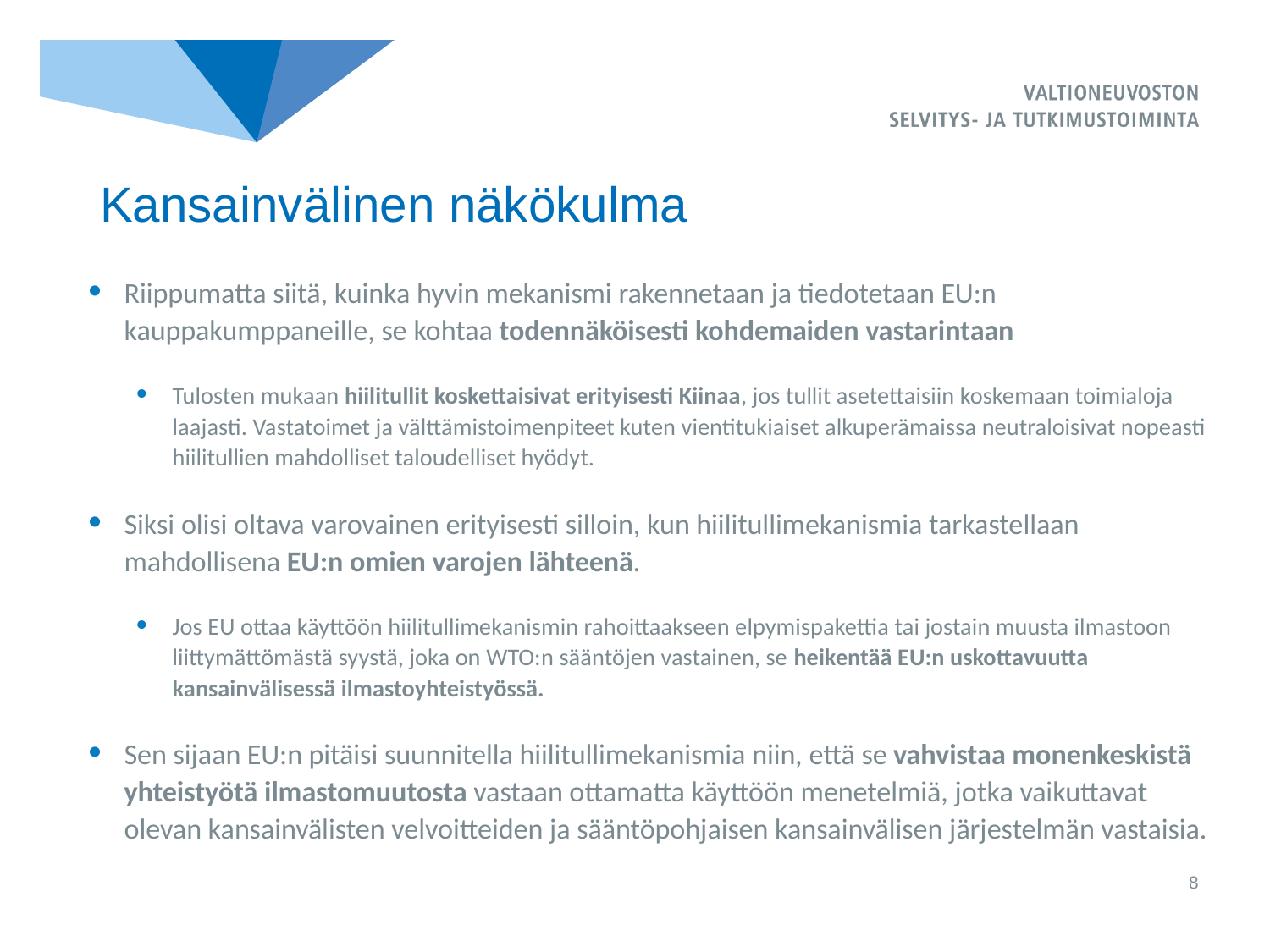

# Kansainvälinen näkökulma
Riippumatta siitä, kuinka hyvin mekanismi rakennetaan ja tiedotetaan EU:n kauppakumppaneille, se kohtaa todennäköisesti kohdemaiden vastarintaan
Tulosten mukaan hiilitullit koskettaisivat erityisesti Kiinaa, jos tullit asetettaisiin koskemaan toimialoja laajasti. Vastatoimet ja välttämistoimenpiteet kuten vientitukiaiset alkuperämaissa neutraloisivat nopeasti hiilitullien mahdolliset taloudelliset hyödyt.
Siksi olisi oltava varovainen erityisesti silloin, kun hiilitullimekanismia tarkastellaan mahdollisena EU:n omien varojen lähteenä.
Jos EU ottaa käyttöön hiilitullimekanismin rahoittaakseen elpymispakettia tai jostain muusta ilmastoon liittymättömästä syystä, joka on WTO:n sääntöjen vastainen, se heikentää EU:n uskottavuutta kansainvälisessä ilmastoyhteistyössä.
Sen sijaan EU:n pitäisi suunnitella hiilitullimekanismia niin, että se vahvistaa monenkeskistä yhteistyötä ilmastomuutosta vastaan ottamatta käyttöön menetelmiä, jotka vaikuttavat olevan kansainvälisten velvoitteiden ja sääntöpohjaisen kansainvälisen järjestelmän vastaisia.

8